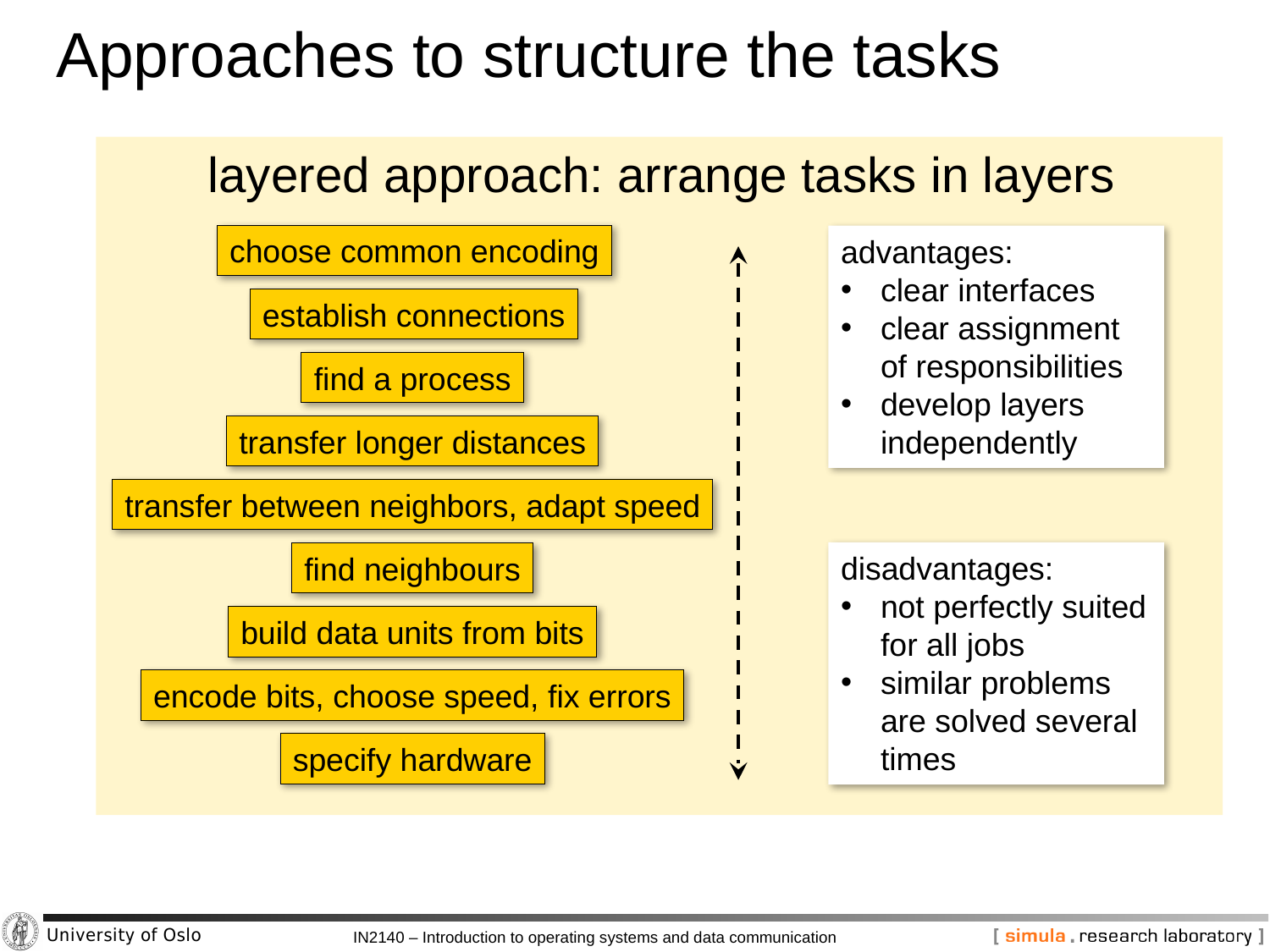

# Approaches to structure the tasks
layered approach: arrange tasks in layers
choose common encoding
establish connections
find a process
transfer longer distances
transfer between neighbors, adapt speed
find neighbours
build data units from bits
encode bits, choose speed, fix errors
specify hardware
advantages:
clear interfaces
clear assignment of responsibilities
develop layers independently
disadvantages:
not perfectly suited for all jobs
similar problems are solved several times